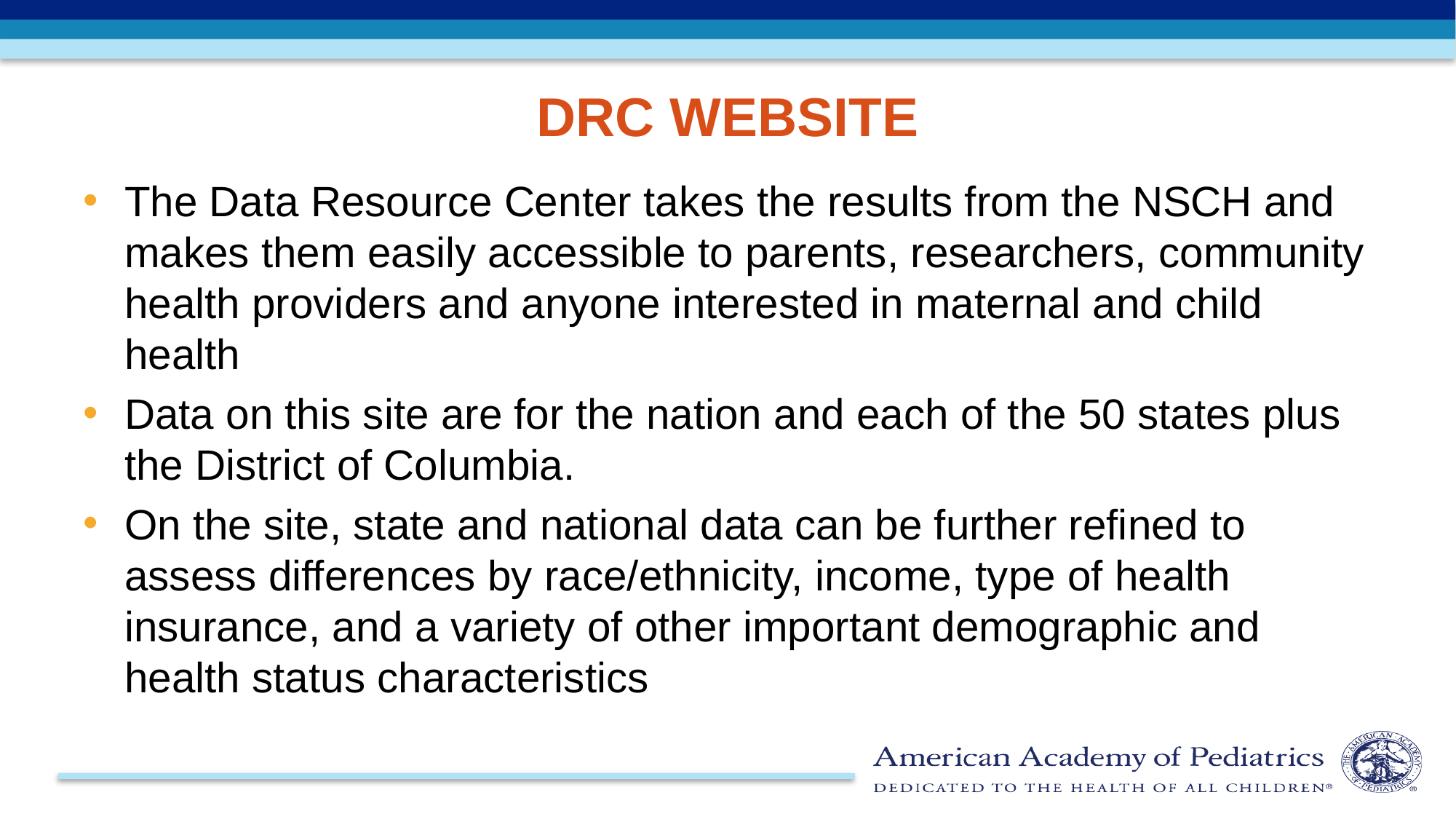

# DRC Website
The Data Resource Center takes the results from the NSCH and makes them easily accessible to parents, researchers, community health providers and anyone interested in maternal and child health
Data on this site are for the nation and each of the 50 states plus the District of Columbia.
On the site, state and national data can be further refined to assess differences by race/ethnicity, income, type of health insurance, and a variety of other important demographic and health status characteristics